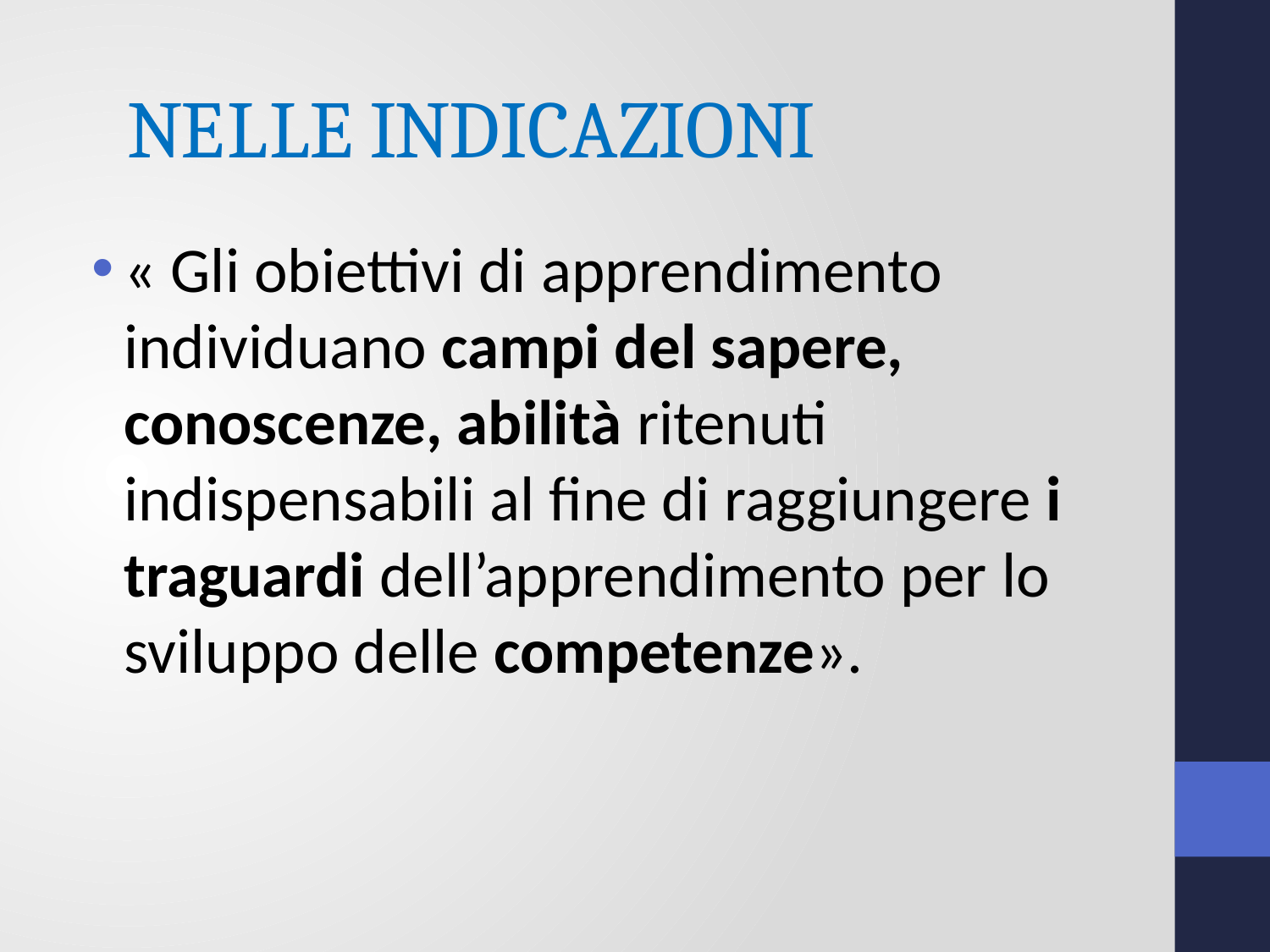

# NELLE INDICAZIONI
« Gli obiettivi di apprendimento individuano campi del sapere, conoscenze, abilità ritenuti indispensabili al fine di raggiungere i traguardi dell’apprendimento per lo sviluppo delle competenze».